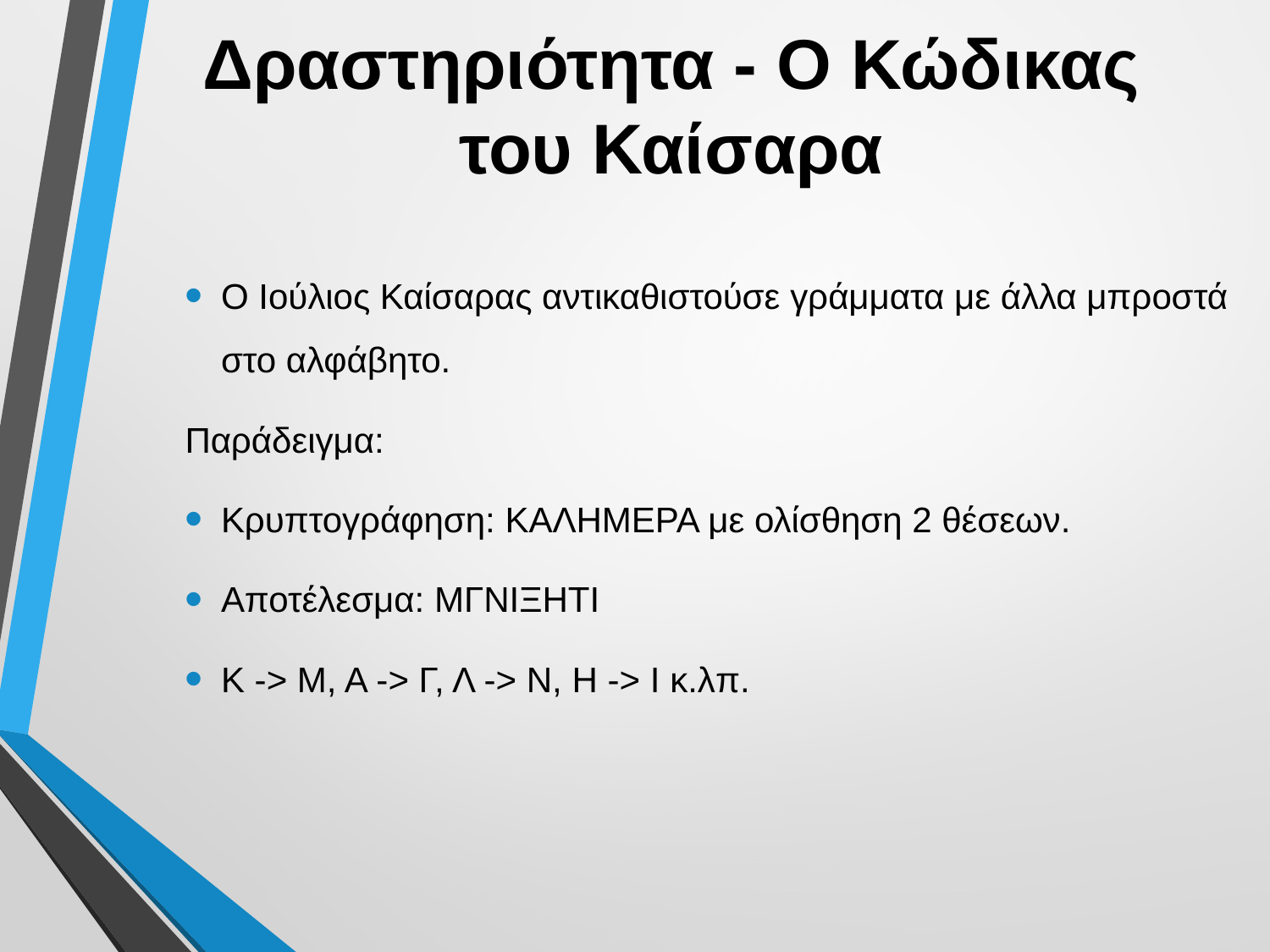

# Δραστηριότητα - Ο Κώδικας του Καίσαρα
Ο Ιούλιος Καίσαρας αντικαθιστούσε γράμματα με άλλα μπροστά στο αλφάβητο.
Παράδειγμα:
Κρυπτογράφηση: ΚΑΛΗΜΕΡΑ με ολίσθηση 2 θέσεων.
Αποτέλεσμα: ΜΓΝΙΞΗΤΙ
Κ -> Μ, Α -> Γ, Λ -> Ν, Η -> Ι κ.λπ.